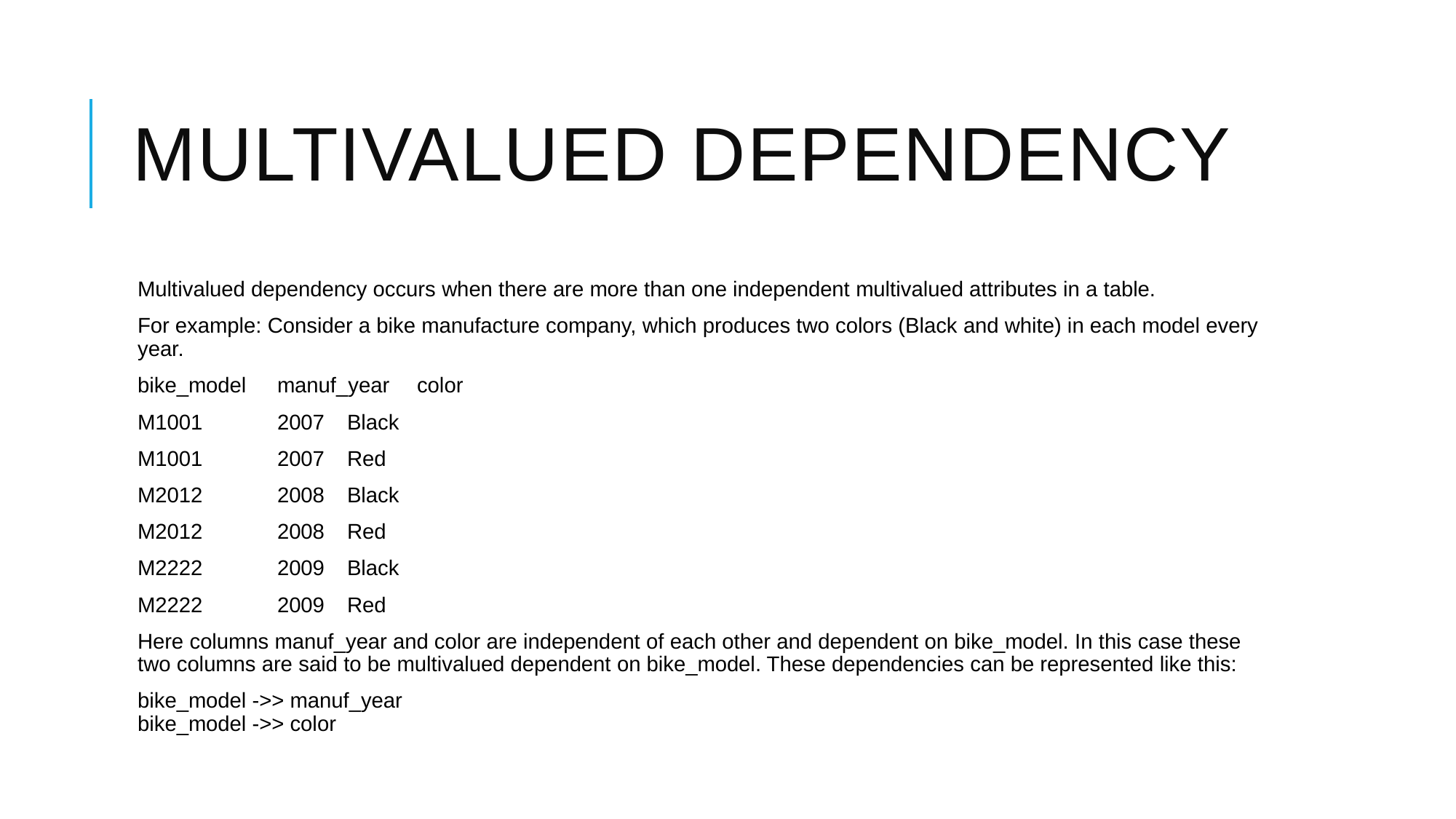

# Multivalued dependency
Multivalued dependency occurs when there are more than one independent multivalued attributes in a table.
For example: Consider a bike manufacture company, which produces two colors (Black and white) in each model every year.
bike_model 	manuf_year 	color
M1001 	2007 	Black
M1001 	2007 	Red
M2012 	2008 	Black
M2012 	2008 	Red
M2222 	2009 	Black
M2222 	2009 	Red
Here columns manuf_year and color are independent of each other and dependent on bike_model. In this case these two columns are said to be multivalued dependent on bike_model. These dependencies can be represented like this:
bike_model ->> manuf_year
bike_model ->> color